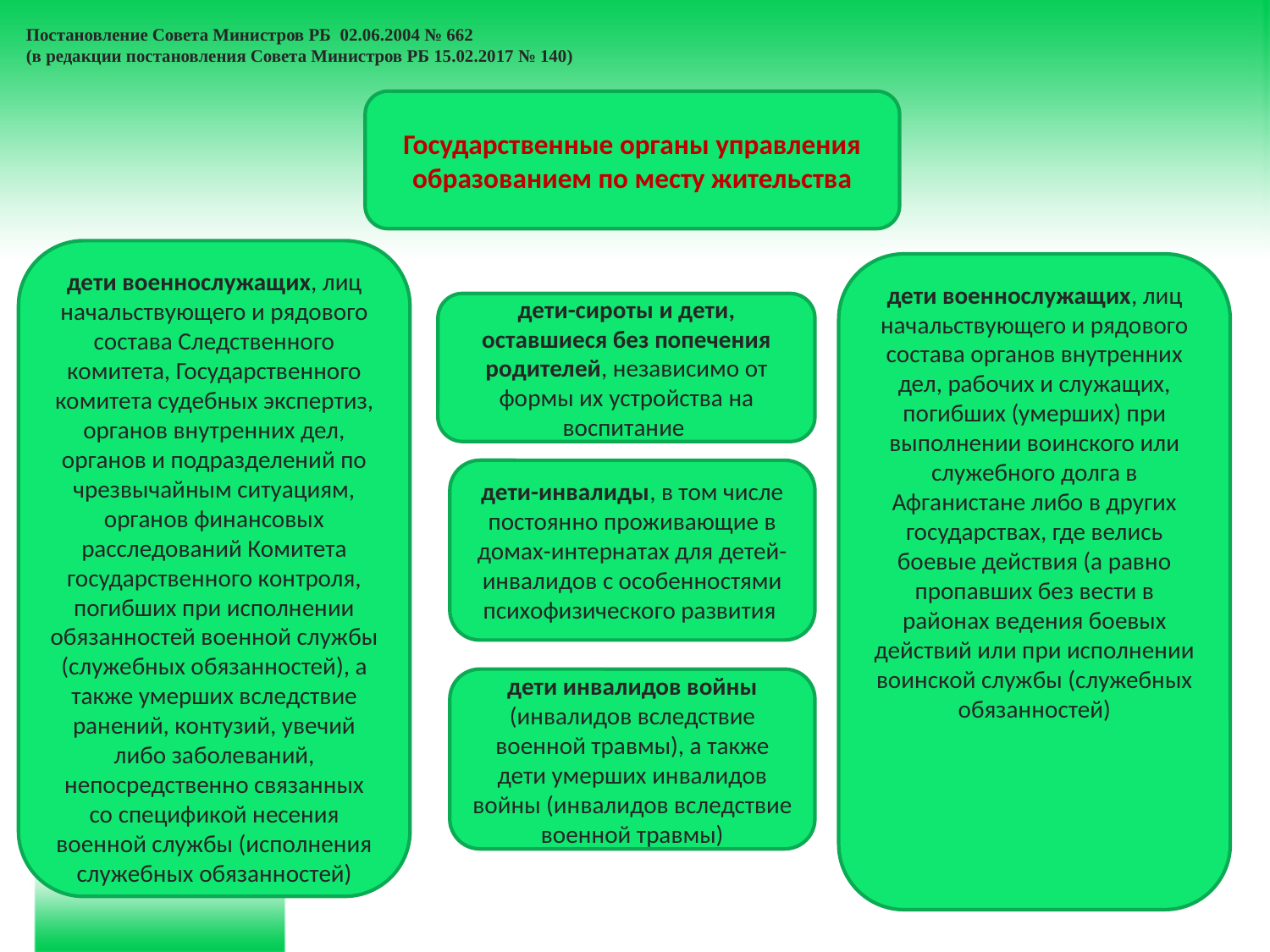

Постановление Совета Министров РБ  02.06.2004 № 662
(в редакции постановления Совета Министров РБ 15.02.2017 № 140)

Государственные органы управления образованием по месту жительства
дети военнослужащих, лиц начальствующего и рядового состава Следственного комитета, Государственного комитета судебных экспертиз, органов внутренних дел, органов и подразделений по чрезвычайным ситуациям, органов финансовых расследований Комитета государственного контроля, погибших при исполнении обязанностей военной службы (служебных обязанностей), а также умерших вследствие ранений, контузий, увечий либо заболеваний, непосредственно связанных со спецификой несения военной службы (исполнения служебных обязанностей)
дети военнослужащих, лиц начальствующего и рядового состава органов внутренних дел, рабочих и служащих, погибших (умерших) при выполнении воинского или служебного долга в Афганистане либо в других государствах, где велись боевые действия (а равно пропавших без вести в районах ведения боевых действий или при исполнении воинской службы (служебных обязанностей)
дети-сироты и дети, оставшиеся без попечения родителей, независимо от формы их устройства на воспитание
дети-инвалиды, в том числе постоянно проживающие в домах-интернатах для детей-инвалидов с особенностями психофизического развития
дети инвалидов войны (инвалидов вследствие военной травмы), а также дети умерших инвалидов войны (инвалидов вследствие военной травмы)